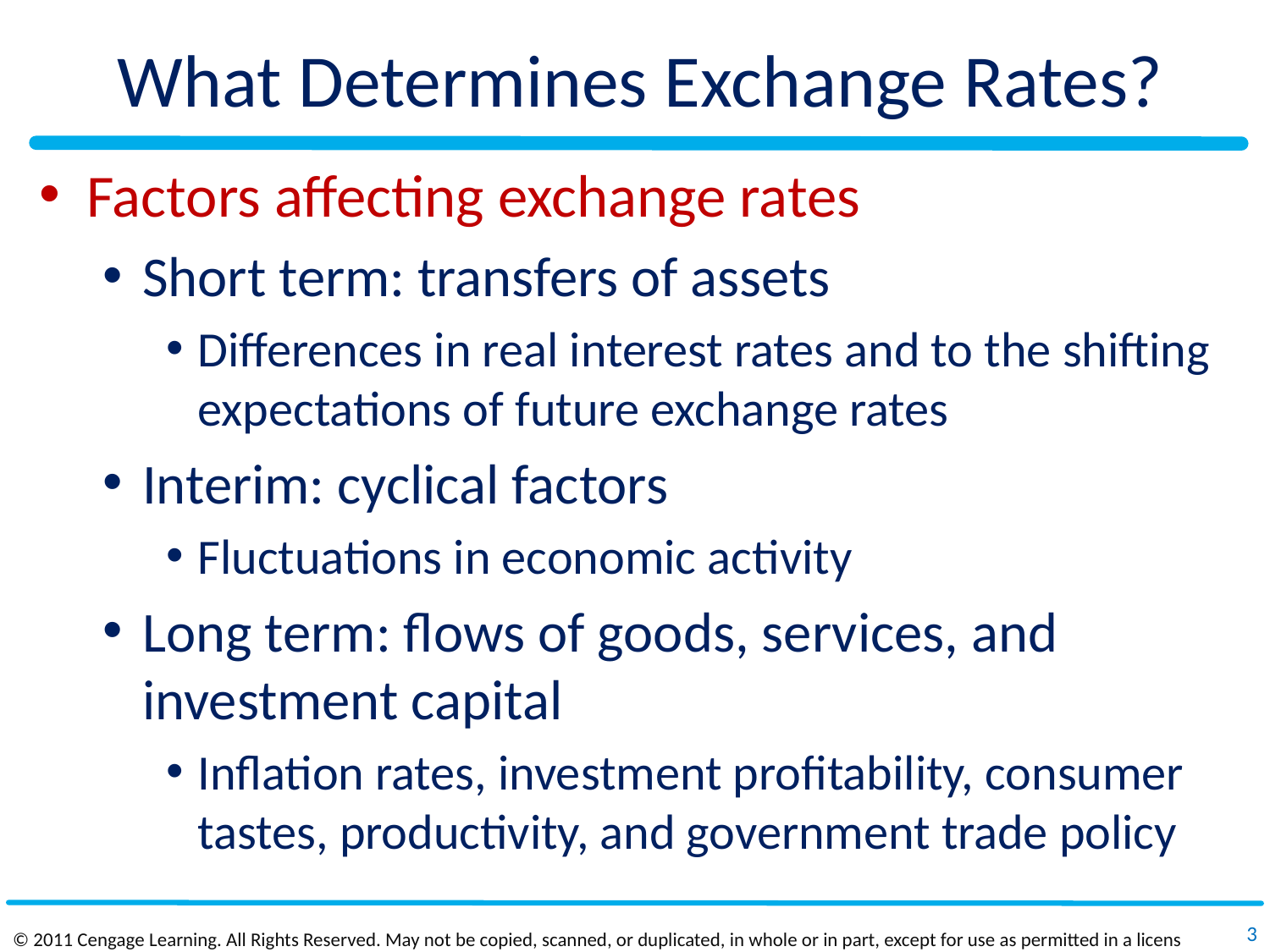

# What Determines Exchange Rates?
Factors affecting exchange rates
Short term: transfers of assets
Differences in real interest rates and to the shifting expectations of future exchange rates
Interim: cyclical factors
Fluctuations in economic activity
Long term: flows of goods, services, and investment capital
Inflation rates, investment profitability, consumer tastes, productivity, and government trade policy
3
© 2011 Cengage Learning. All Rights Reserved. May not be copied, scanned, or duplicated, in whole or in part, except for use as permitted in a license distributed with a certain product or service or otherwise on a password‐protected website for classroom use